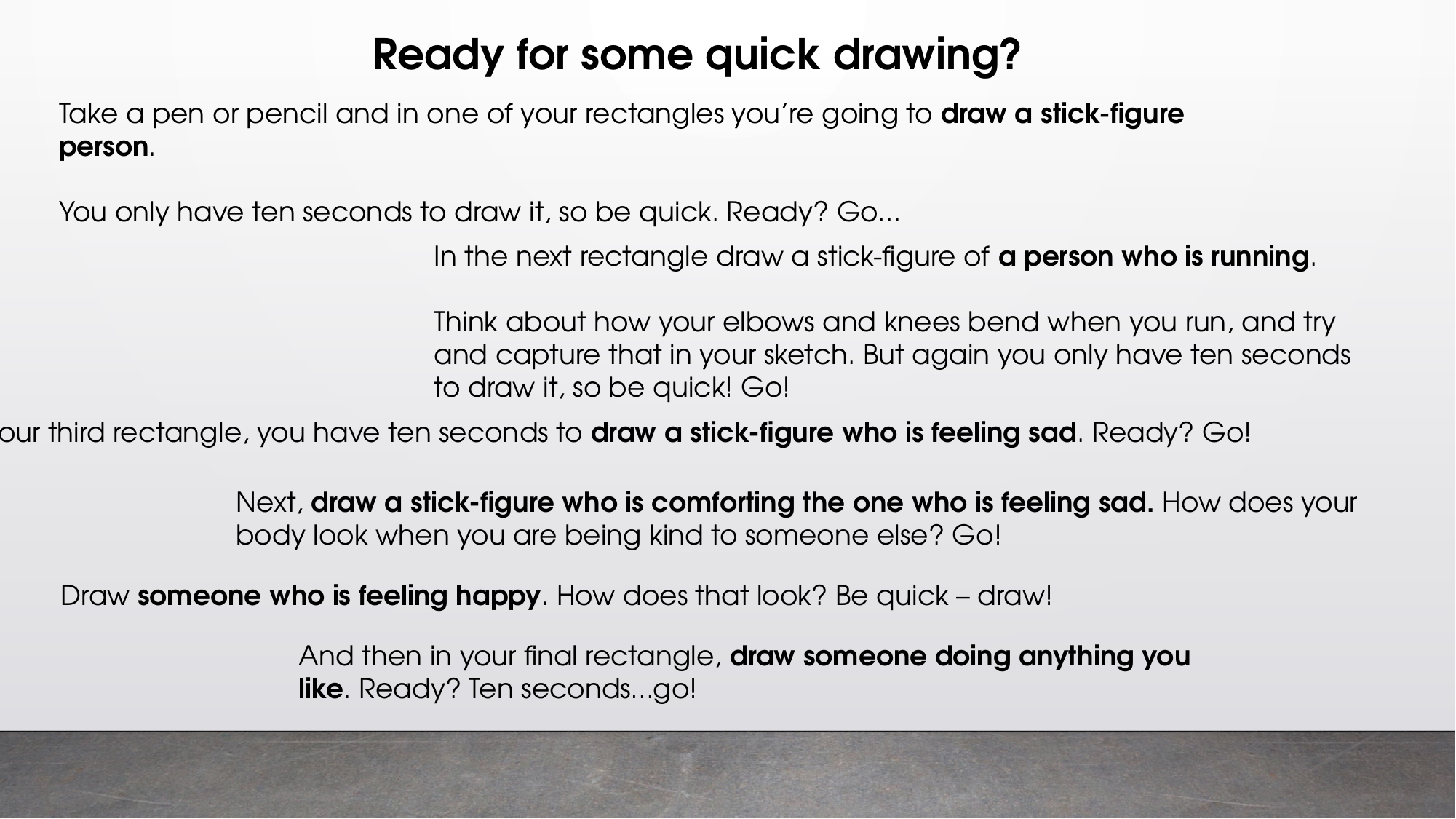

Ready for some quick drawing?

Take a pen or pencil and in one of your rectangles you’re going to draw a stick-figure person.

You only have ten seconds to draw it, so be quick. Ready? Go…
In the next rectangle draw a stick-figure of a person who is running.

Think about how your elbows and knees bend when you run, and try and capture that in your sketch. But again you only have ten seconds to draw it, so be quick! Go!
In your third rectangle, you have ten seconds to draw a stick-figure who is feeling sad. Ready? Go!
Next, draw a stick-figure who is comforting the one who is feeling sad. How does your body look when you are being kind to someone else? Go!
Draw someone who is feeling happy. How does that look? Be quick – draw!
And then in your final rectangle, draw someone doing anything you like. Ready? Ten seconds…go!